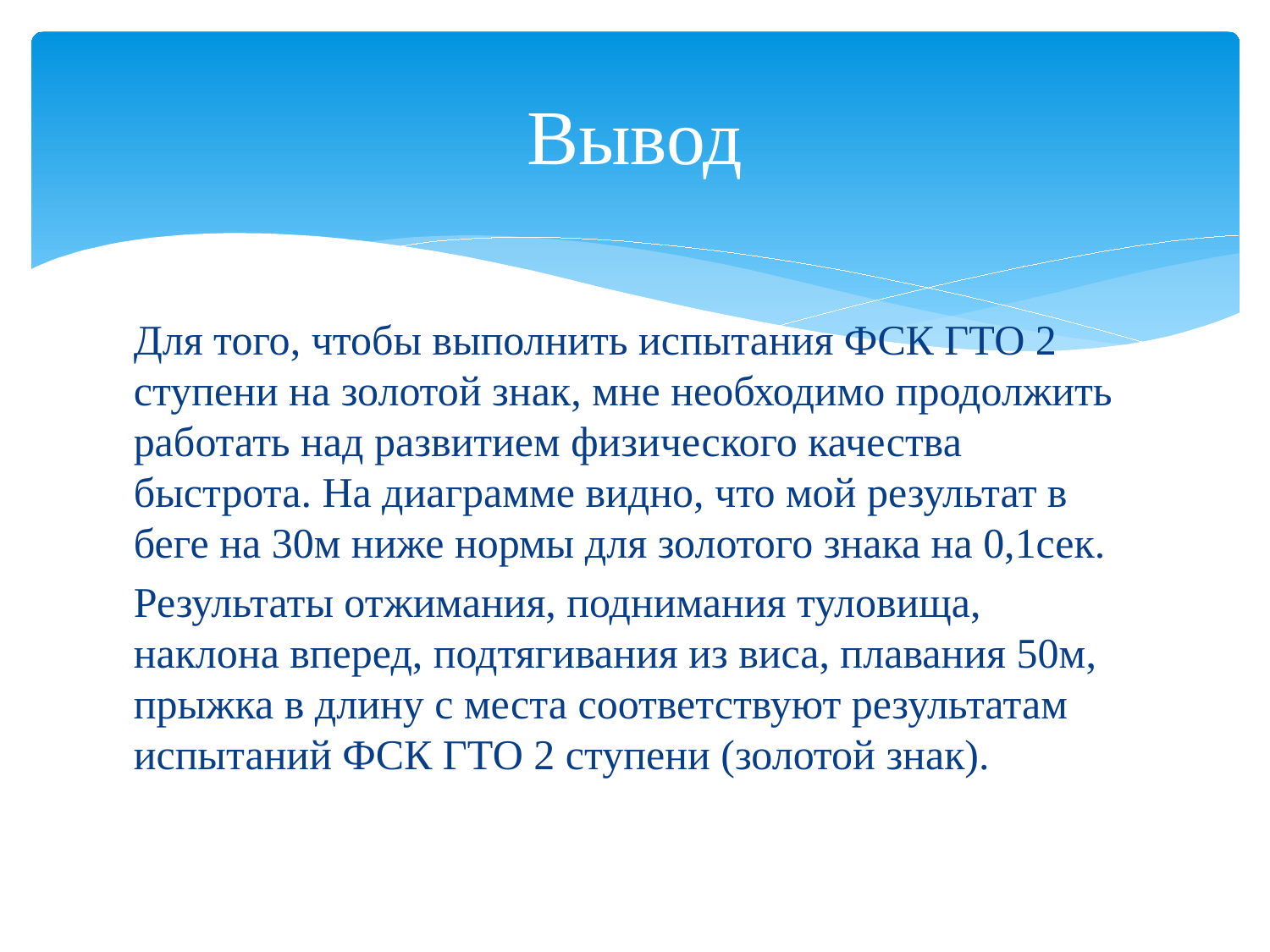

# Вывод
Для того, чтобы выполнить испытания ФСК ГТО 2 ступени на золотой знак, мне необходимо продолжить работать над развитием физического качества быстрота. На диаграмме видно, что мой результат в беге на 30м ниже нормы для золотого знака на 0,1сек.
Результаты отжимания, поднимания туловища, наклона вперед, подтягивания из виса, плавания 50м, прыжка в длину с места соответствуют результатам испытаний ФСК ГТО 2 ступени (золотой знак).